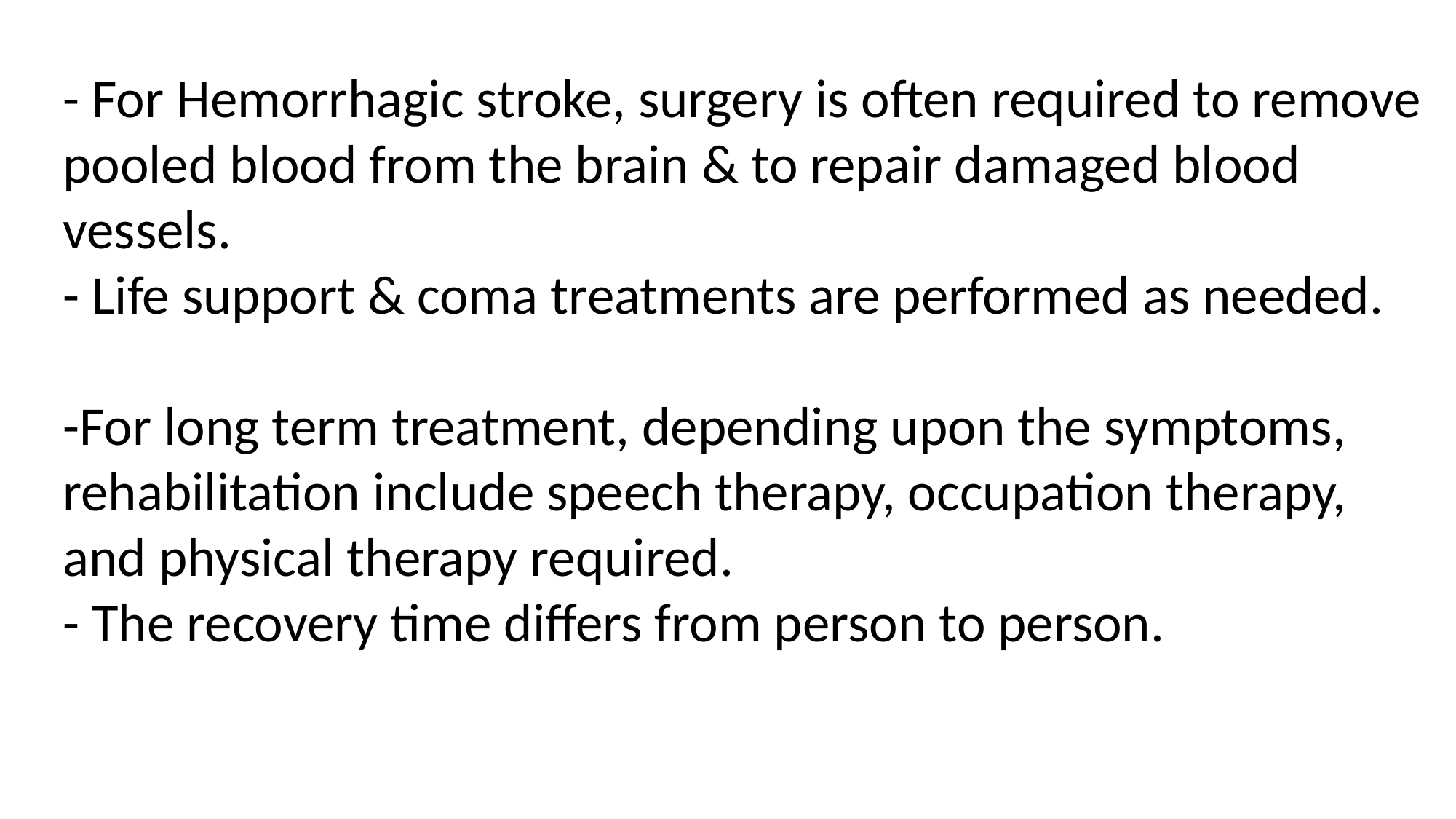

- For Hemorrhagic stroke, surgery is often required to remove pooled blood from the brain & to repair damaged blood vessels.
- Life support & coma treatments are performed as needed.

-For long term treatment, depending upon the symptoms, rehabilitation include speech therapy, occupation therapy, and physical therapy required.
- The recovery time differs from person to person.